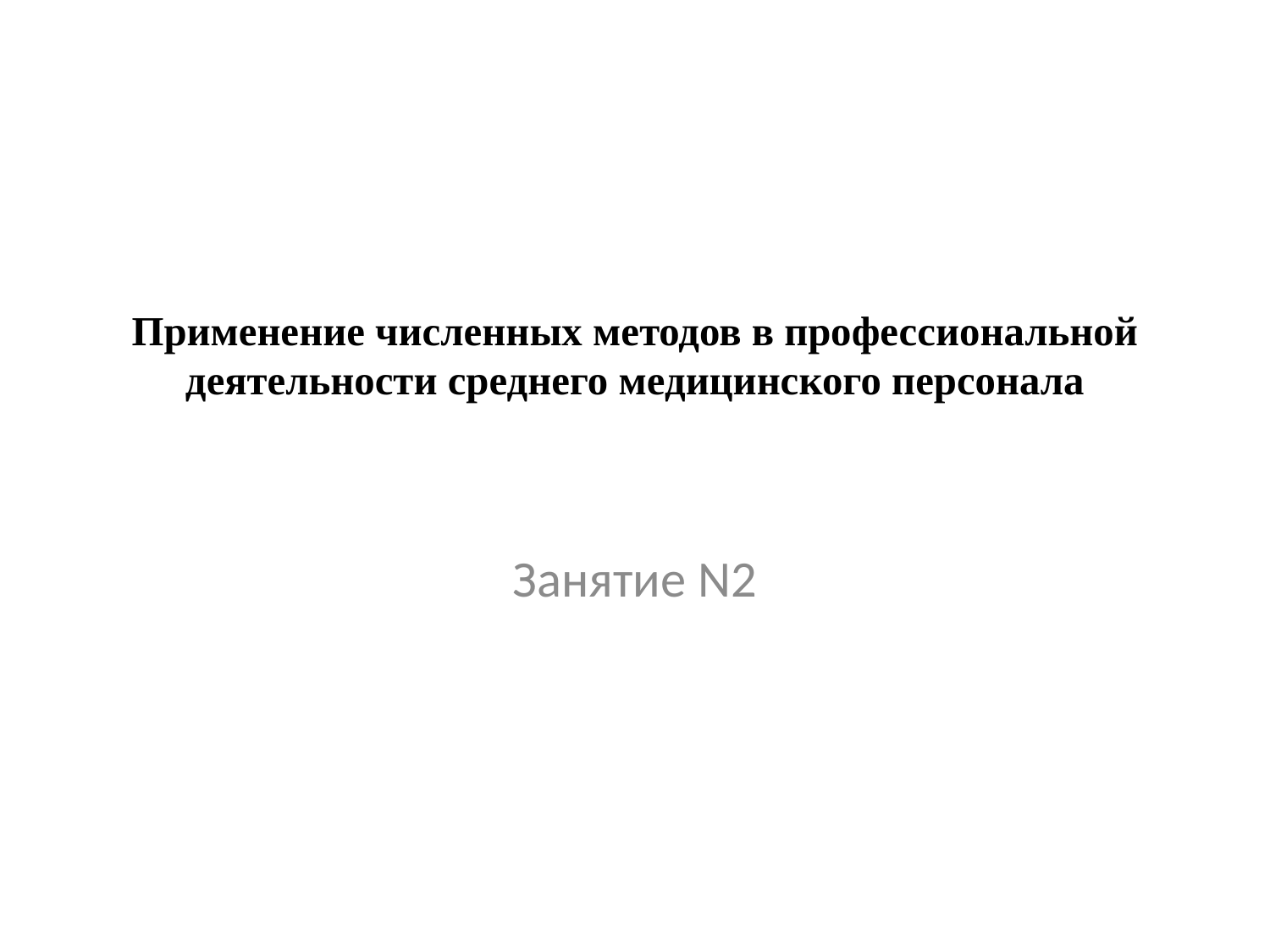

# Применение численных методов в профессиональной деятельности среднего медицинского персонала
Занятие N2